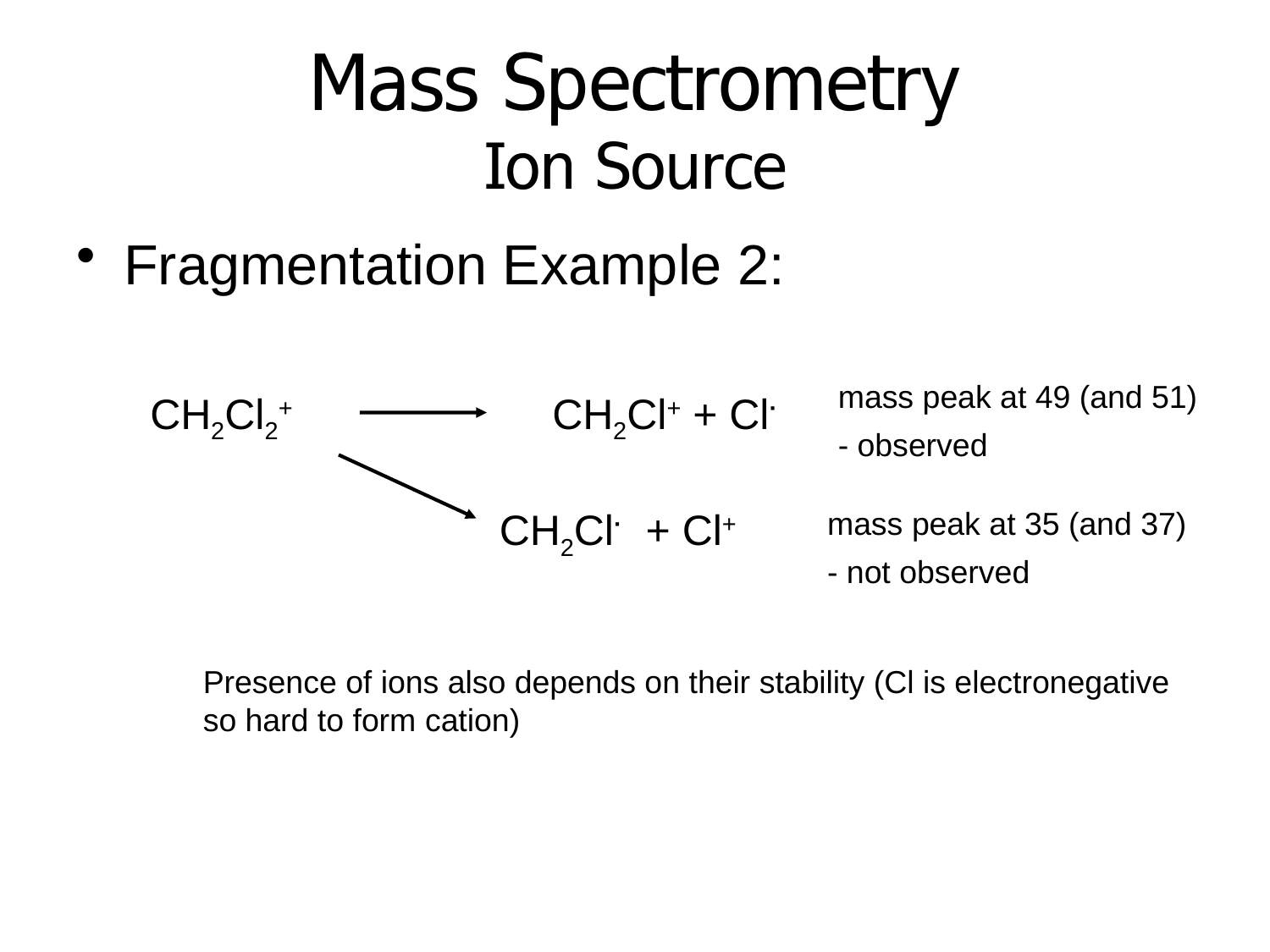

# Mass Spectrometry Ion Source
Fragmentation Example 2:
mass peak at 49 (and 51)
- observed
CH2Cl2+
CH2Cl+ + Cl·

CH2Cl·  + Cl+
mass peak at 35 (and 37)
- not observed
Presence of ions also depends on their stability (Cl is electronegative so hard to form cation)